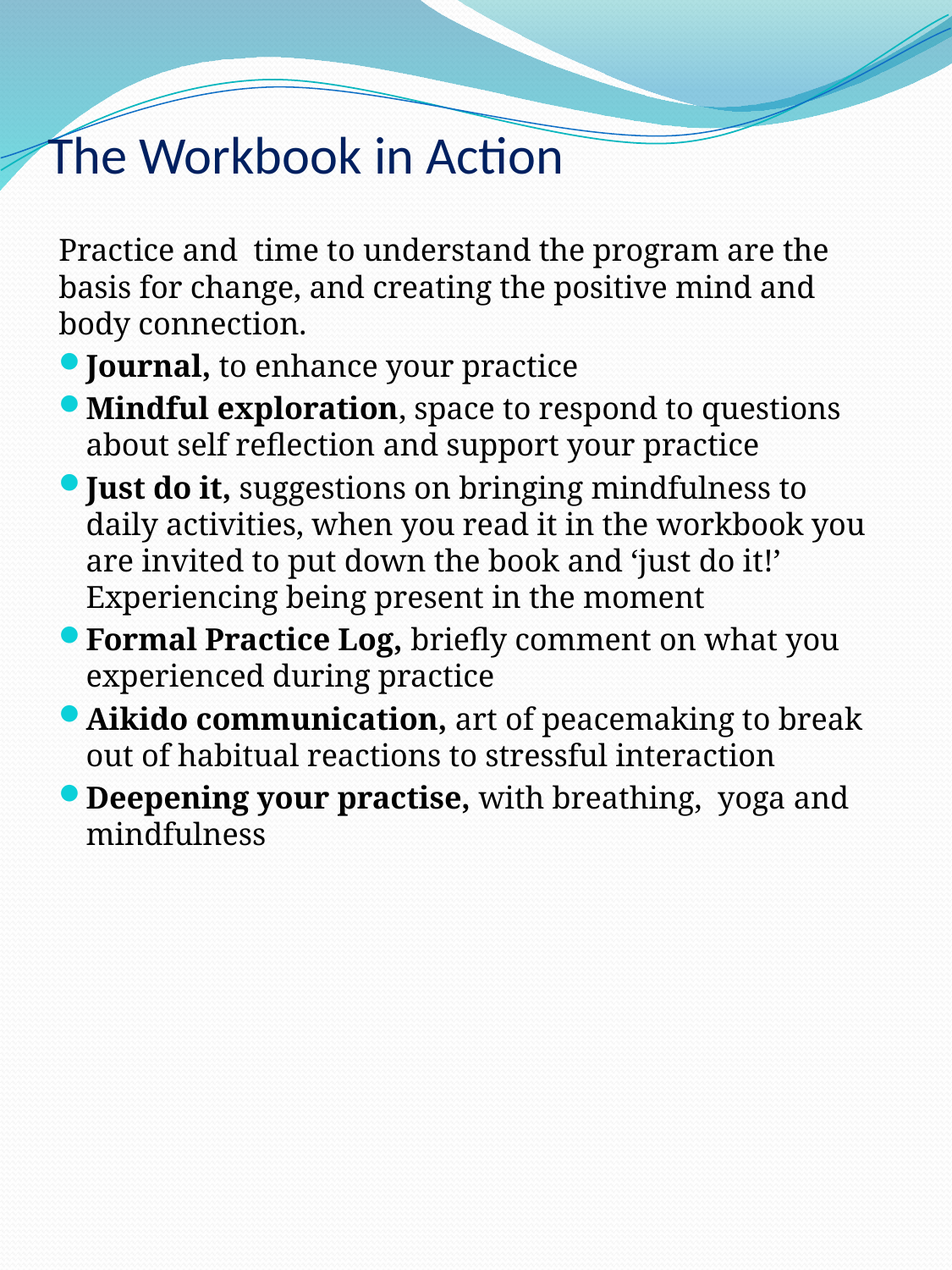

# The Workbook in Action
Practice and  time to understand the program are the basis for change, and creating the positive mind and body connection.
Journal, to enhance your practice
Mindful exploration, space to respond to questions about self reflection and support your practice
Just do it, suggestions on bringing mindfulness to daily activities, when you read it in the workbook you are invited to put down the book and ‘just do it!’ Experiencing being present in the moment
Formal Practice Log, briefly comment on what you experienced during practice
Aikido communication, art of peacemaking to break out of habitual reactions to stressful interaction
Deepening your practise, with breathing,  yoga and mindfulness